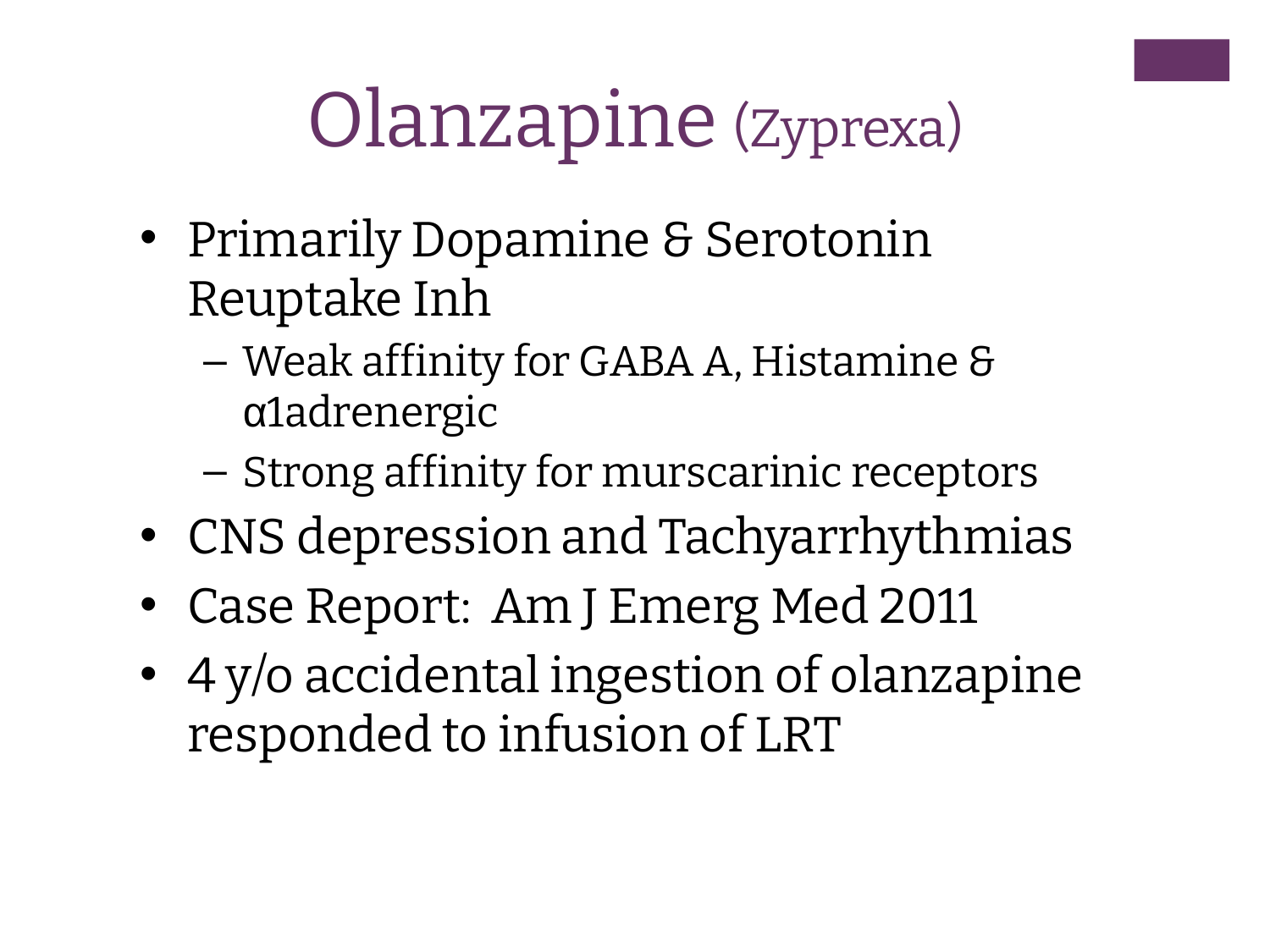

Olanzapine (Zyprexa)
Primarily Dopamine & Serotonin Reuptake Inh
Weak affinity for GABA A, Histamine & α1adrenergic
Strong affinity for murscarinic receptors
CNS depression and Tachyarrhythmias
Case Report:  Am J Emerg Med 2011
4 y/o accidental ingestion of olanzapine responded to infusion of LRT